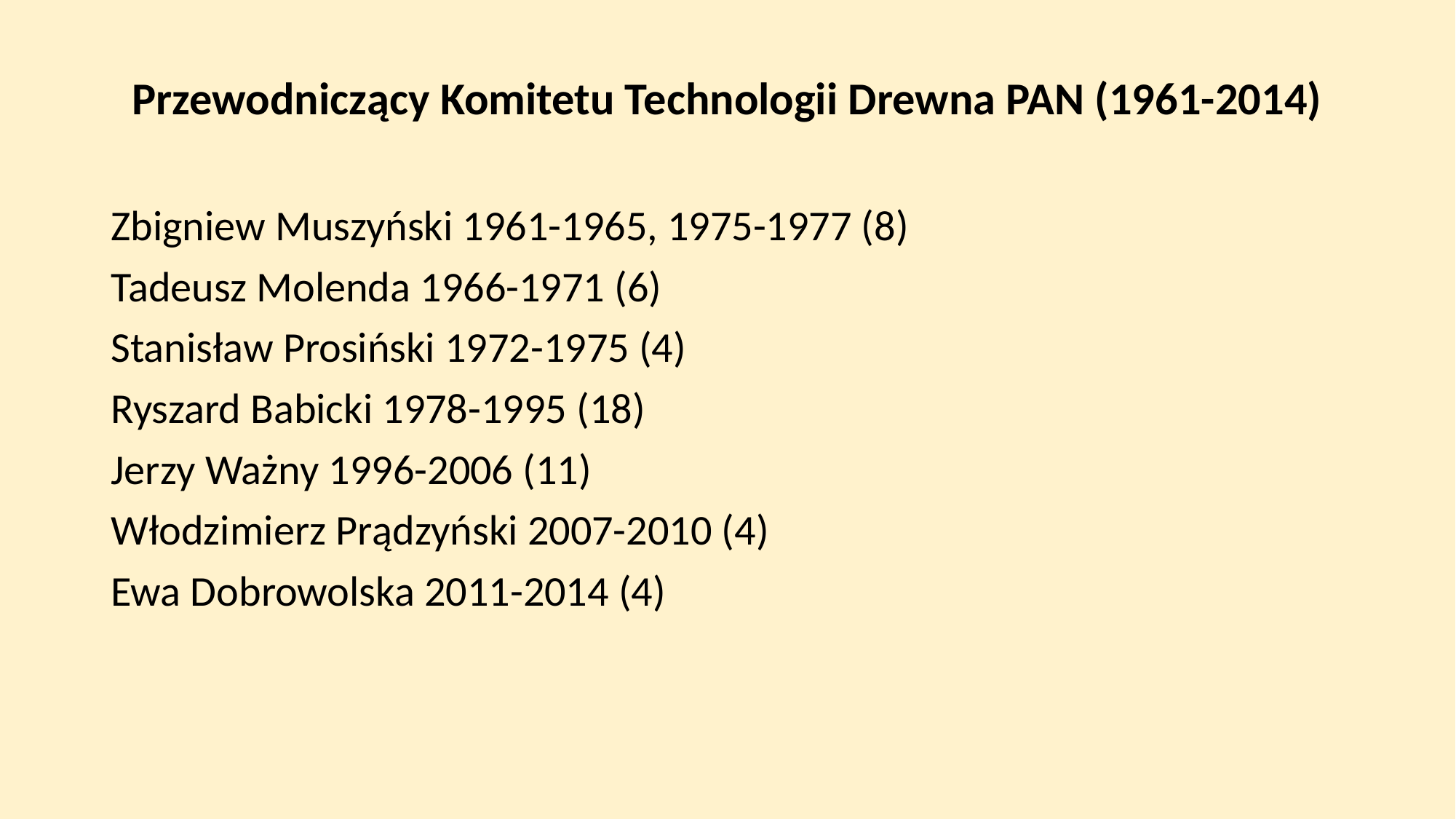

Przewodniczący Komitetu Technologii Drewna PAN (1961-2014)

Zbigniew Muszyński 1961-1965, 1975-1977 (8)
Tadeusz Molenda 1966-1971 (6)
Stanisław Prosiński 1972-1975 (4)
Ryszard Babicki 1978-1995 (18)
Jerzy Ważny 1996-2006 (11)
Włodzimierz Prądzyński 2007-2010 (4)
Ewa Dobrowolska 2011-2014 (4)